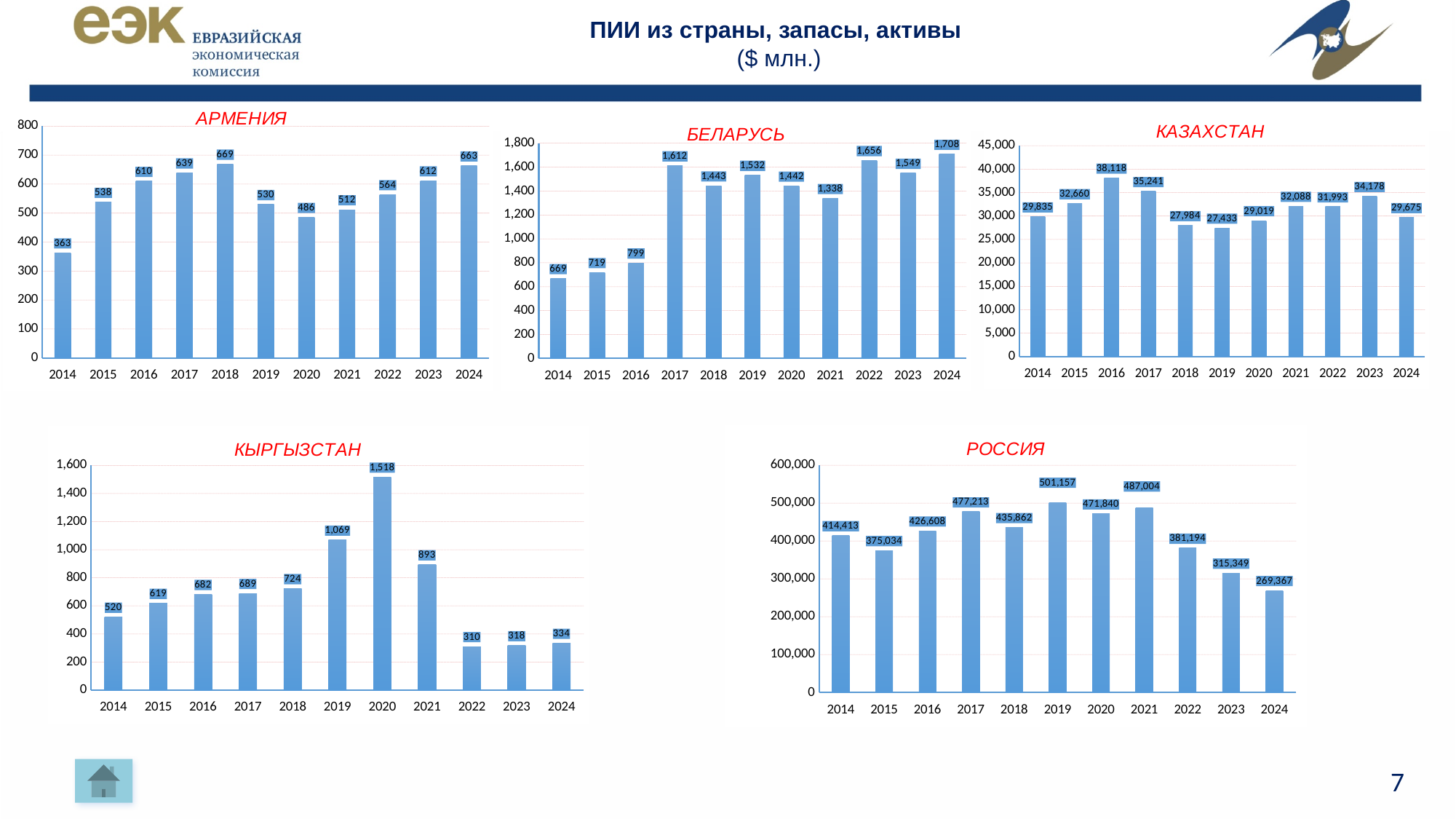

# ПИИ из страны, запасы, активы ($ млн.)

### Chart: АРМЕНИЯ

| Category |  |
|---|---|
| 2014 | 362.8182695 |
| 2015 | 537.7364295 |
| 2016 | 609.88346 |
| 2017 | 639.0203311 |
| 2018 | 669.1019762 |
| 2019 | 529.724377728 |
| 2020 | 485.575750253 |
| 2021 | 511.956071167 |
| 2022 | 563.765788967 |
| 2023 | 611.638091771 |
| 2024 | 663.1154842 |

### Chart: БЕЛАРУСЬ

| Category |  |
|---|---|
| 2014 | 668.6 |
| 2015 | 719.0 |
| 2016 | 799.2 |
| 2017 | 1611.6 |
| 2018 | 1443.4 |
| 2019 | 1532.4 |
| 2020 | 1441.5285729 |
| 2021 | 1338.4739114 |
| 2022 | 1655.549179 |
| 2023 | 1549.488485 |
| 2024 | 1708.1914007 |

### Chart: КАЗАХСТАН

| Category |  |
|---|---|
| 2014 | 29835.0507301 |
| 2015 | 32659.985305 |
| 2016 | 38118.285859 |
| 2017 | 35240.600032 |
| 2018 | 27984.073556 |
| 2019 | 27433.204371 |
| 2020 | 29019.3621687 |
| 2021 | 32087.522321 |
| 2022 | 31992.57973288 |
| 2023 | 34177.74805 |
| 2024 | 29675.420972 |

### Chart: РОССИЯ

| Category |  |
|---|---|
| 2014 | 414413.29 |
| 2015 | 375034.32 |
| 2016 | 426608.32 |
| 2017 | 477213.39 |
| 2018 | 435862.03 |
| 2019 | 501156.74 |
| 2020 | 471840.12 |
| 2021 | 487003.97 |
| 2022 | 381194.39 |
| 2023 | 315348.89 |
| 2024 | 269367.3 |

### Chart: КЫРГЫЗСТАН

| Category |  |
|---|---|
| 2014 | 519.6992431 |
| 2015 | 618.5951623 |
| 2016 | 681.9211516 |
| 2017 | 689.11 |
| 2018 | 723.72 |
| 2019 | 1069.03 |
| 2020 | 1517.56 |
| 2021 | 893.3 |
| 2022 | 310.3433872 |
| 2023 | 317.5821872 |
| 2024 | 334.3772872 |
7